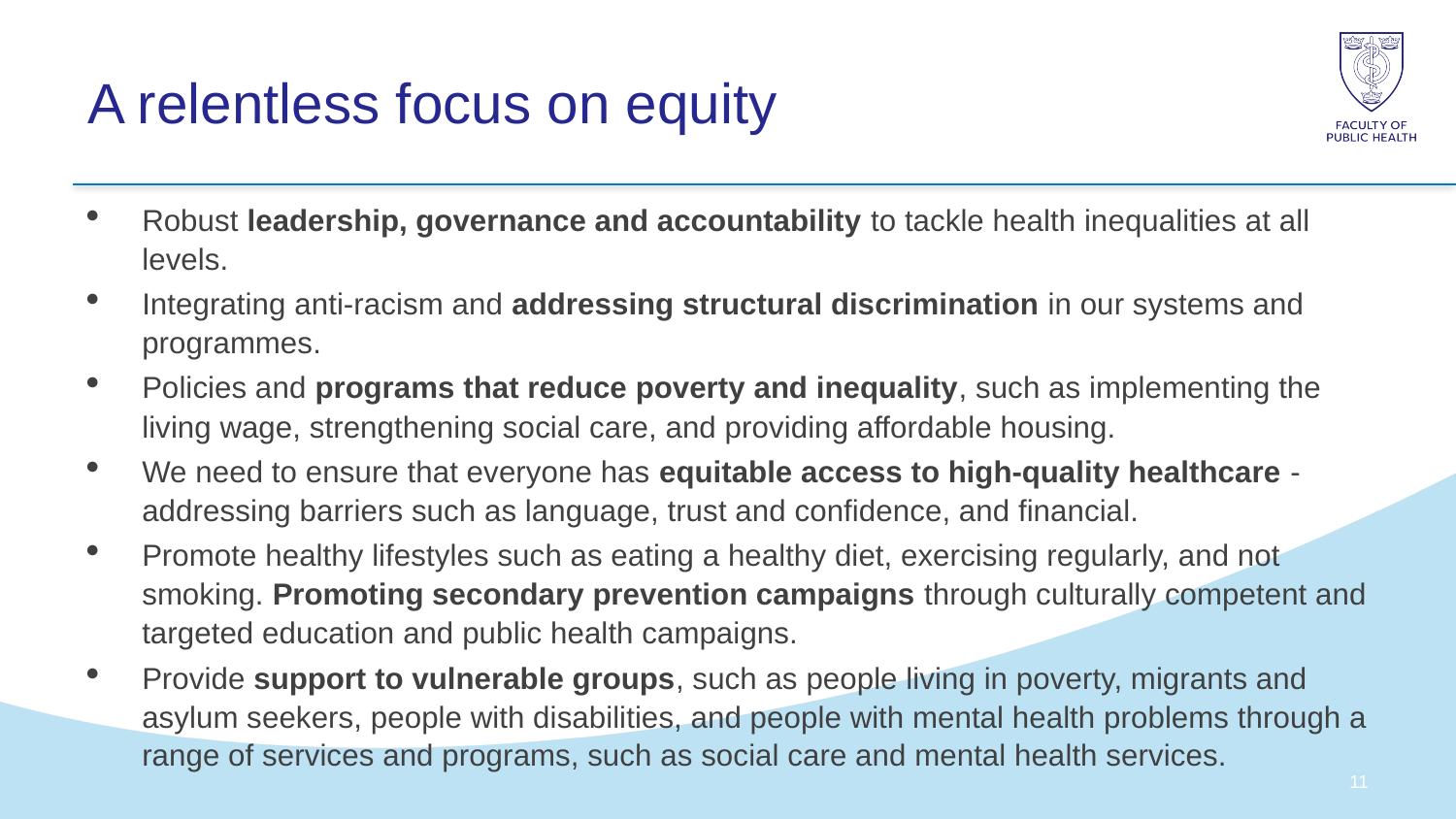

# A relentless focus on equity
Robust leadership, governance and accountability to tackle health inequalities at all levels.
Integrating anti-racism and addressing structural discrimination in our systems and programmes.
Policies and programs that reduce poverty and inequality, such as implementing the living wage, strengthening social care, and providing affordable housing.
We need to ensure that everyone has equitable access to high-quality healthcare - addressing barriers such as language, trust and confidence, and financial.
Promote healthy lifestyles such as eating a healthy diet, exercising regularly, and not smoking. Promoting secondary prevention campaigns through culturally competent and targeted education and public health campaigns.
Provide support to vulnerable groups, such as people living in poverty, migrants and asylum seekers, people with disabilities, and people with mental health problems through a range of services and programs, such as social care and mental health services.
11